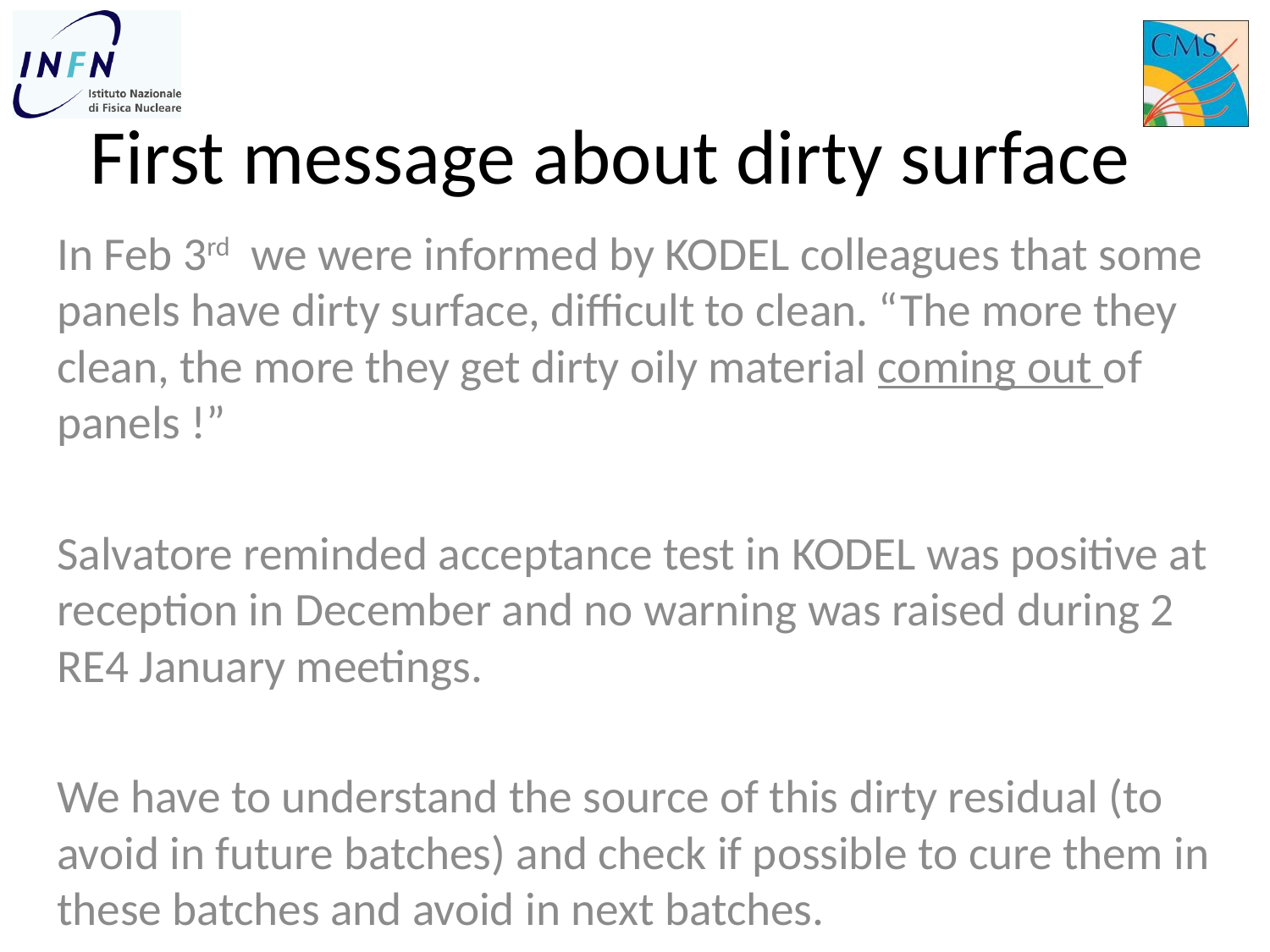

# First message about dirty surface
In Feb 3rd  we were informed by KODEL colleagues that some panels have dirty surface, difficult to clean. “The more they clean, the more they get dirty oily material coming out of panels !”

Salvatore reminded acceptance test in KODEL was positive at reception in December and no warning was raised during 2 RE4 January meetings.

We have to understand the source of this dirty residual (to avoid in future batches) and check if possible to cure them in these batches and avoid in next batches.